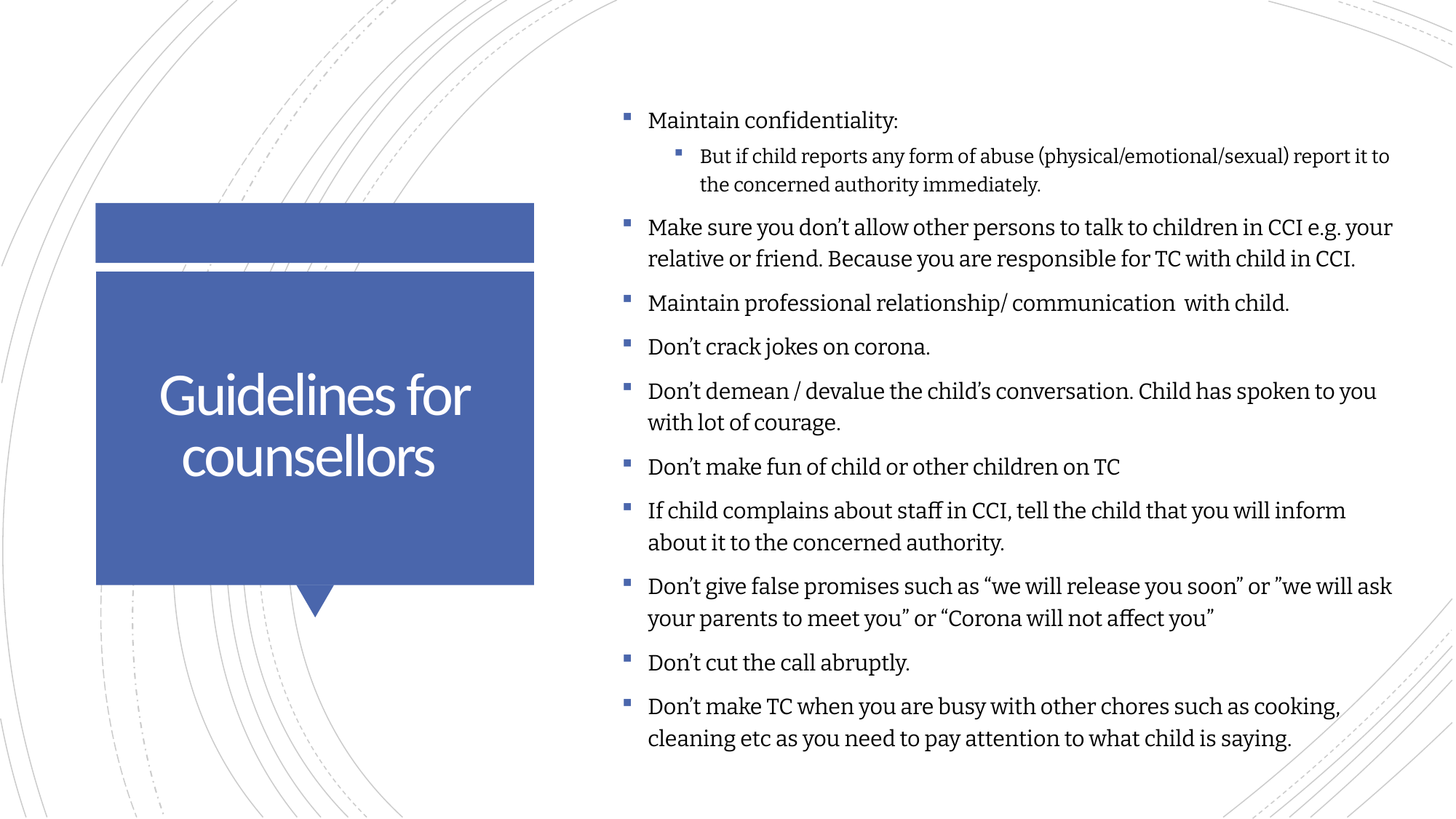

Maintain confidentiality:
But if child reports any form of abuse (physical/emotional/sexual) report it to the concerned authority immediately.
Make sure you don’t allow other persons to talk to children in CCI e.g. your relative or friend. Because you are responsible for TC with child in CCI.
Maintain professional relationship/ communication  with child.
Don’t crack jokes on corona.
Don’t demean / devalue the child’s conversation. Child has spoken to you with lot of courage.
Don’t make fun of child or other children on TC
If child complains about staff in CCI, tell the child that you will inform about it to the concerned authority.
Don’t give false promises such as “we will release you soon” or ”we will ask your parents to meet you” or “Corona will not affect you”
Don’t cut the call abruptly.
Don’t make TC when you are busy with other chores such as cooking, cleaning etc as you need to pay attention to what child is saying.

# Guidelines for counsellors